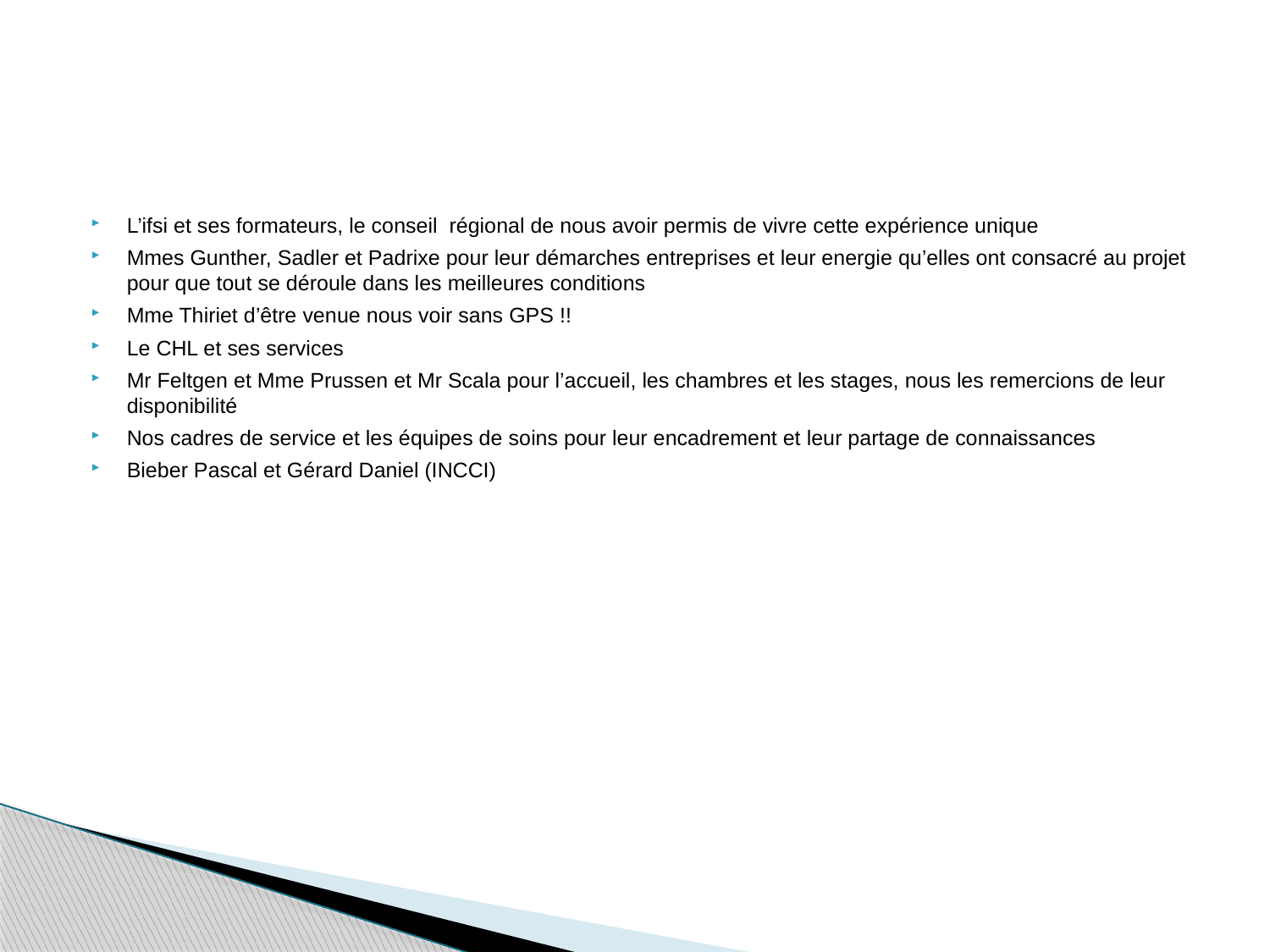

#
L’ifsi et ses formateurs, le conseil  régional de nous avoir permis de vivre cette expérience unique
Mmes Gunther, Sadler et Padrixe pour leur démarches entreprises et leur energie qu’elles ont consacré au projet pour que tout se déroule dans les meilleures conditions
Mme Thiriet d’être venue nous voir sans GPS !!
Le CHL et ses services
Mr Feltgen et Mme Prussen et Mr Scala pour l’accueil, les chambres et les stages, nous les remercions de leur disponibilité
Nos cadres de service et les équipes de soins pour leur encadrement et leur partage de connaissances
Bieber Pascal et Gérard Daniel (INCCI)